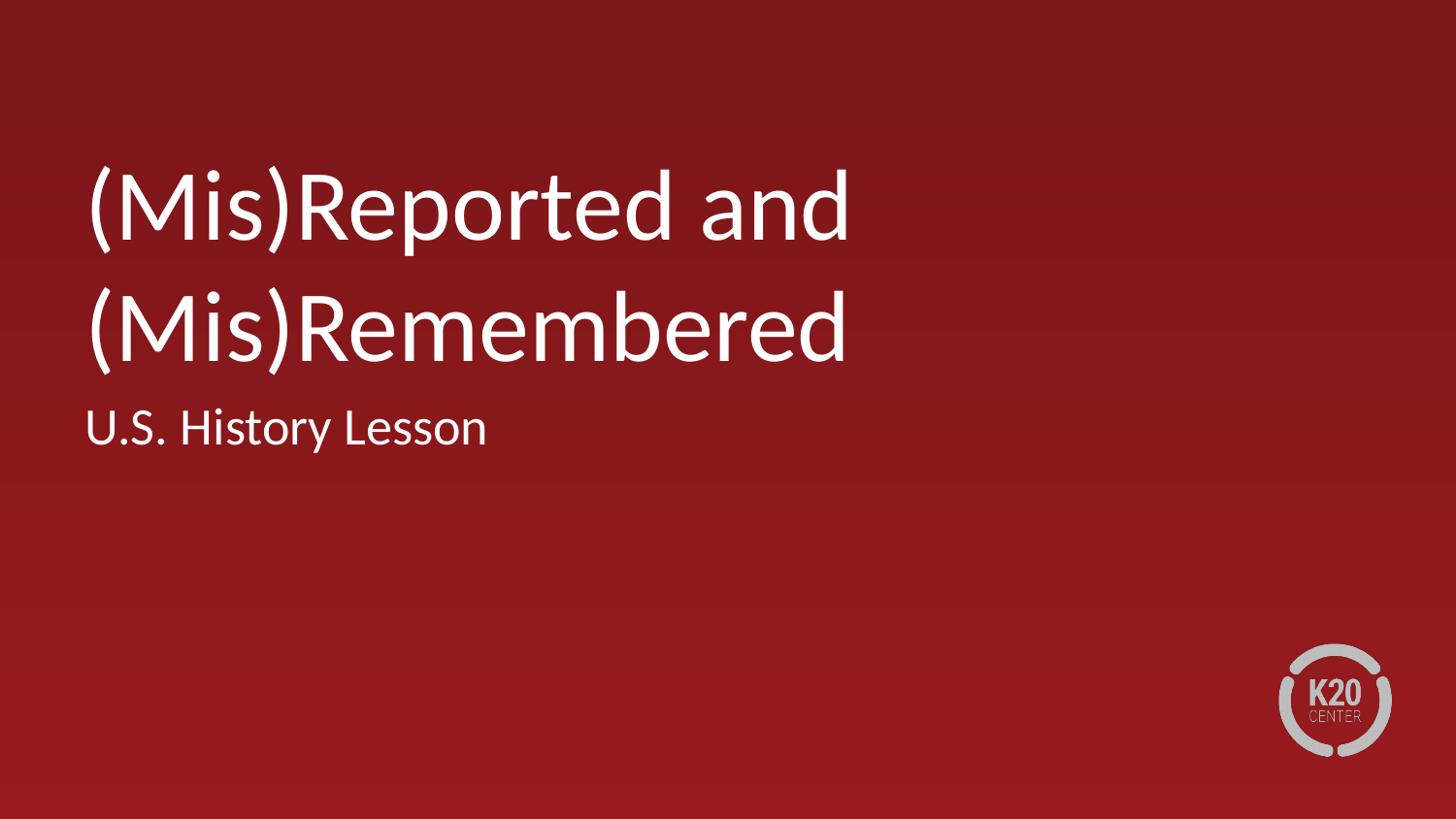

# (Mis)Reported and (Mis)Remembered
U.S. History Lesson